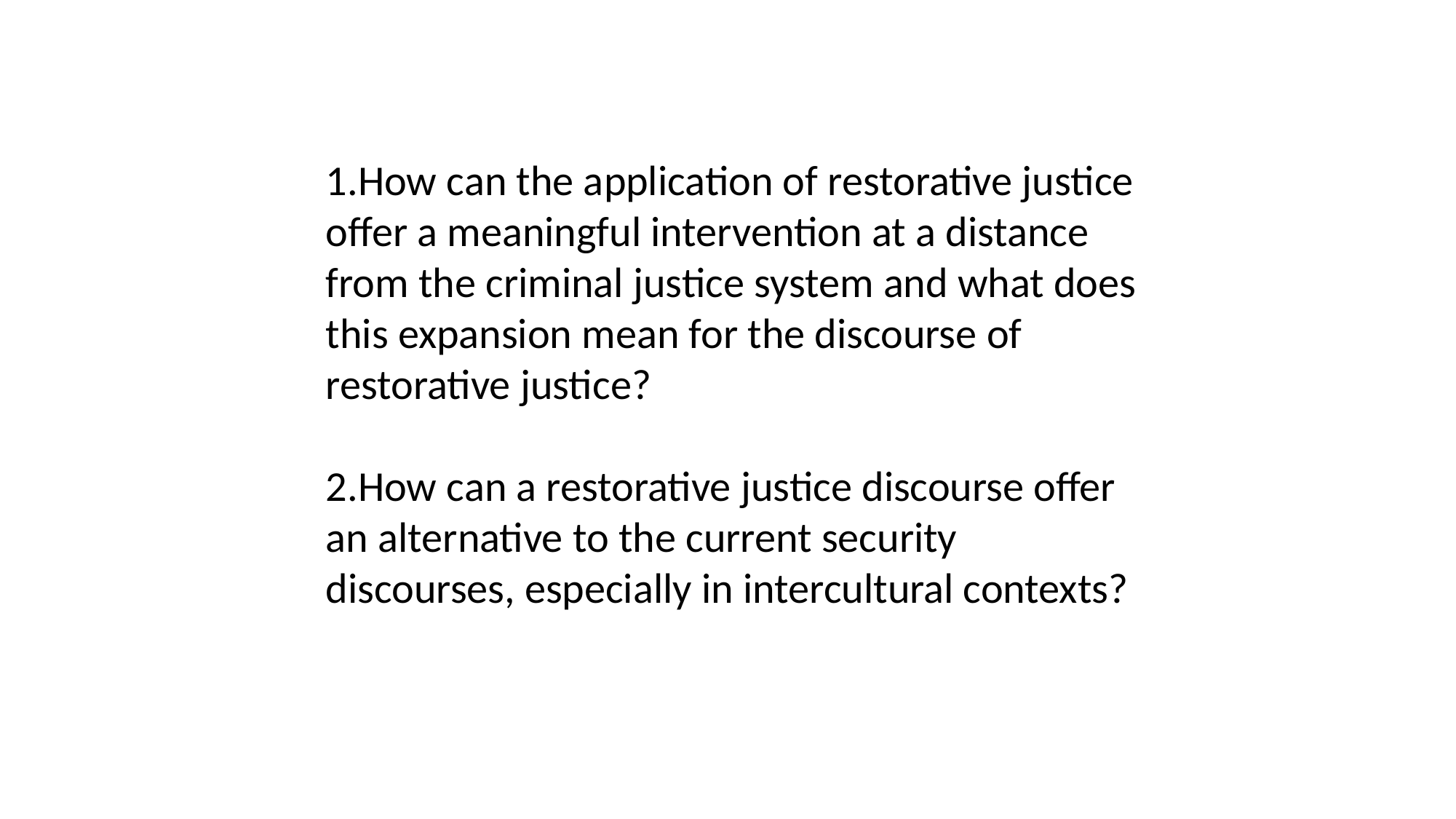

1.How can the application of restorative justice offer a meaningful intervention at a distance from the criminal justice system and what does this expansion mean for the discourse of restorative justice?

2.How can a restorative justice discourse offer an alternative to the current security discourses, especially in intercultural contexts?